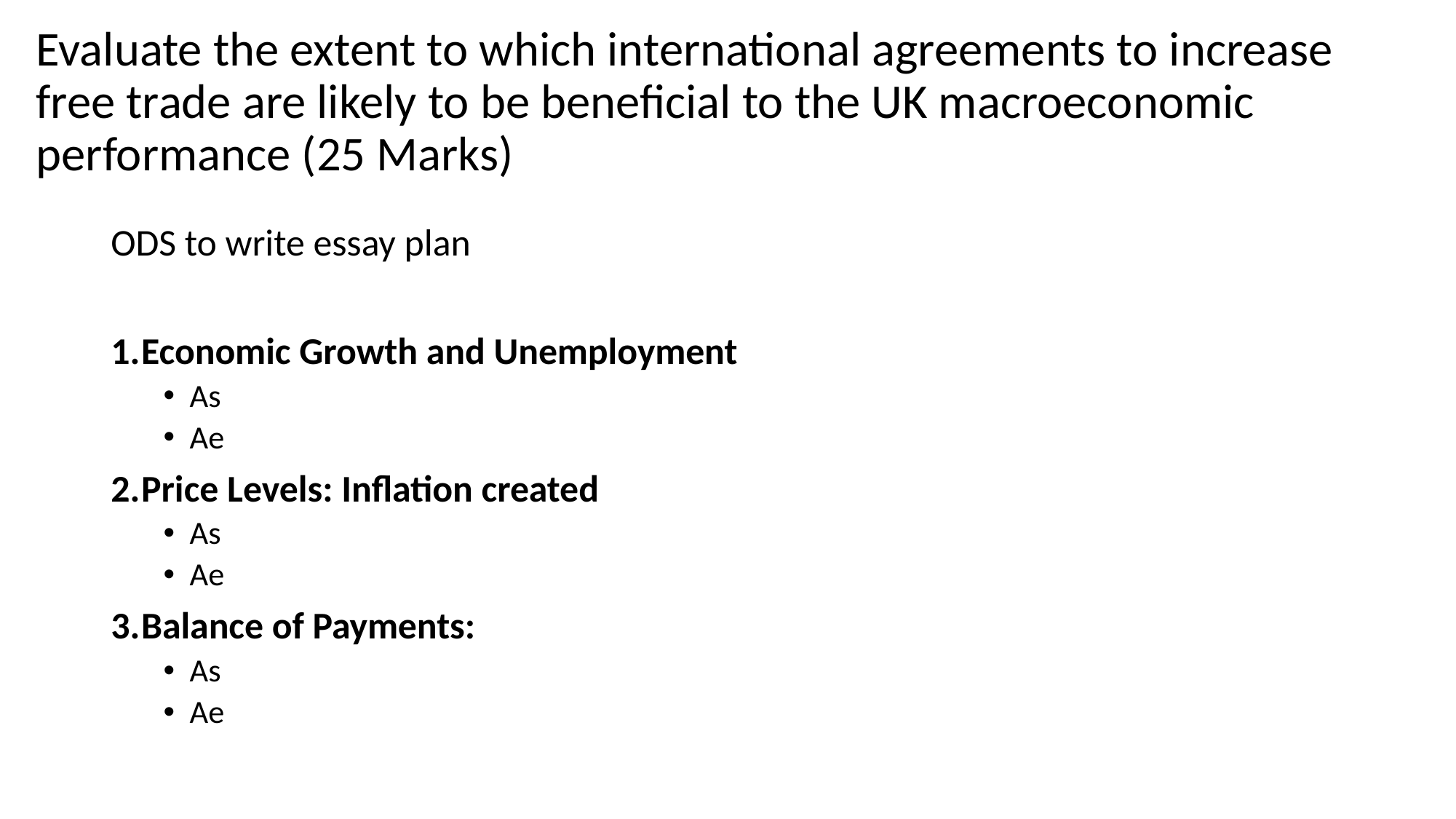

# Evaluate the extent to which international agreements to increase free trade are likely to be beneficial to the UK macroeconomic performance (25 Marks)
ODS to write essay plan

Economic Growth and Unemployment
As
Ae
Price Levels: Inflation created
As
Ae
Balance of Payments:
As
Ae